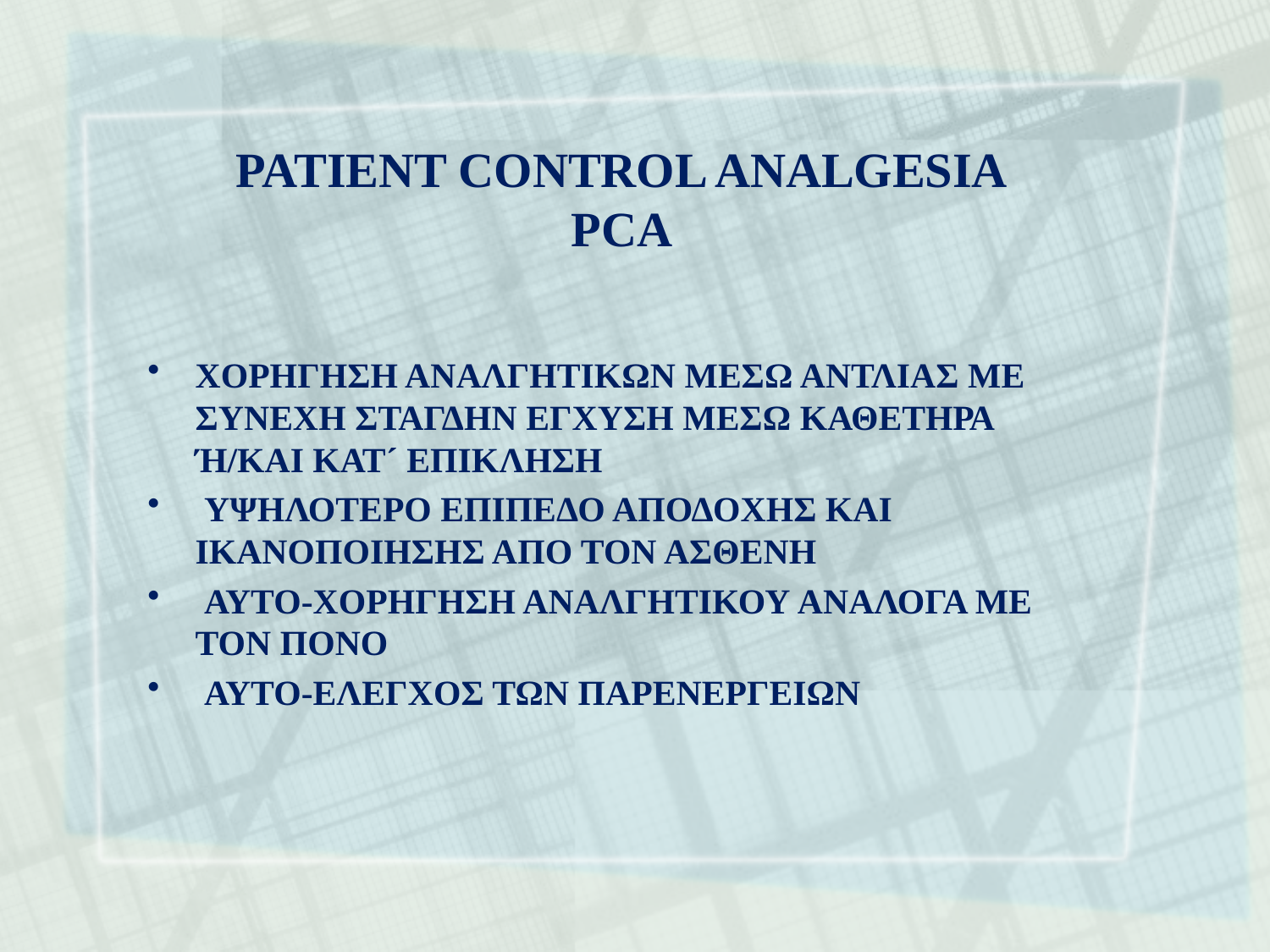

# PATIENT CONTROL ANALGESIA PCA
ΧΟΡΗΓΗΣΗ ΑΝΑΛΓΗΤΙΚΩΝ ΜΕΣΩ ΑΝΤΛΙΑΣ ΜΕ ΣΥΝΕΧΗ ΣΤΑΓΔΗΝ ΕΓΧΥΣΗ ΜΕΣΩ ΚΑΘΕΤΗΡΑ Ή/ΚΑΙ ΚΑΤ´ ΕΠΙΚΛΗΣΗ
 ΥΨΗΛΟΤΕΡΟ ΕΠΙΠΕΔΟ ΑΠΟΔΟΧΗΣ ΚΑΙ ΙΚΑΝΟΠΟΙΗΣΗΣ ΑΠΟ ΤΟΝ ΑΣΘΕΝΗ
 ΑΥΤΟ-ΧΟΡΗΓΗΣΗ ΑΝΑΛΓΗΤΙΚΟΥ ΑΝΑΛΟΓΑ ΜΕ ΤΟΝ ΠΟΝΟ
 ΑΥΤΟ-ΕΛΕΓΧΟΣ ΤΩΝ ΠΑΡΕΝΕΡΓΕΙΩΝ